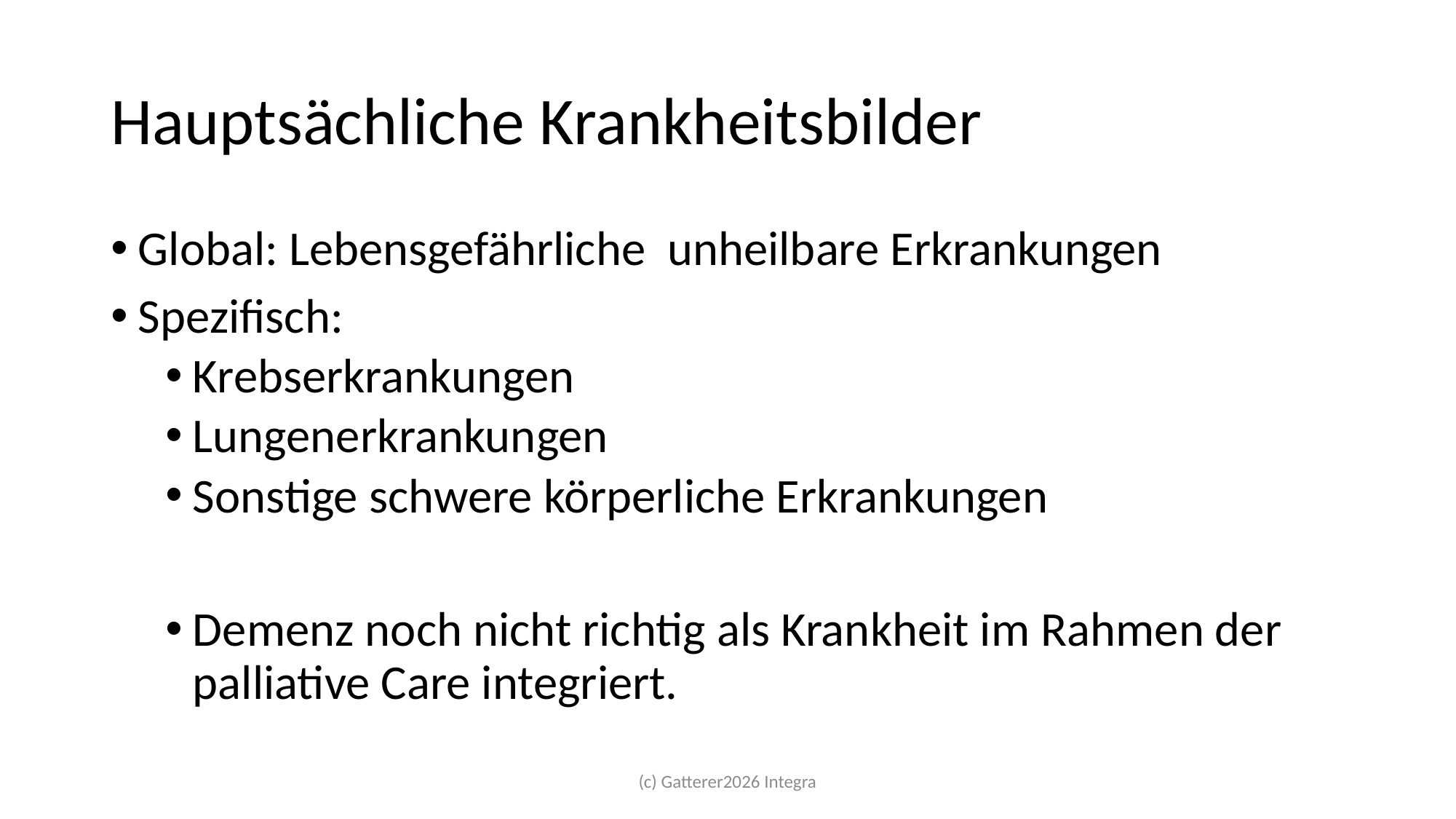

# Hauptsächliche Krankheitsbilder
Global: Lebensgefährliche  unheilbare Erkrankungen
Spezifisch:
Krebserkrankungen
Lungenerkrankungen
Sonstige schwere körperliche Erkrankungen

Demenz noch nicht richtig als Krankheit im Rahmen der palliative Care integriert.

(c) Gatterer2026 Integra